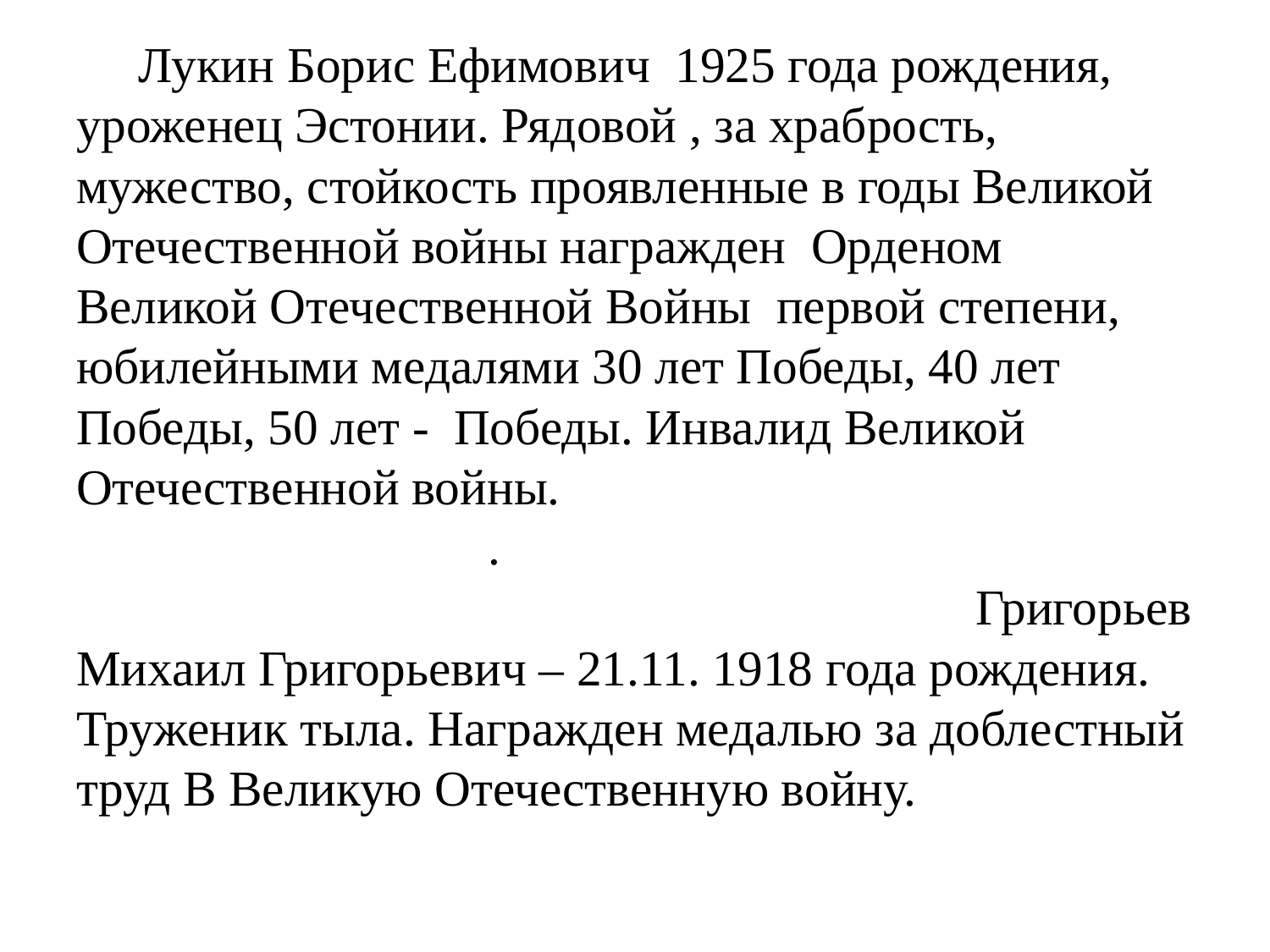

Лукин Борис Ефимович  1925 года рождения, уроженец Эстонии. Рядовой , за храбрость, мужество, стойкость проявленные в годы Великой Отечественной войны награжден  Орденом Великой Отечественной Войны  первой степени, юбилейными медалями 30 лет Победы, 40 лет Победы, 50 лет -  Победы. Инвалид Великой Отечественной войны.                                                                                    .                                                                                                                                Григорьев Михаил Григорьевич – 21.11. 1918 года рождения. Труженик тыла. Награжден медалью за доблестный труд В Великую Отечественную войну.
#